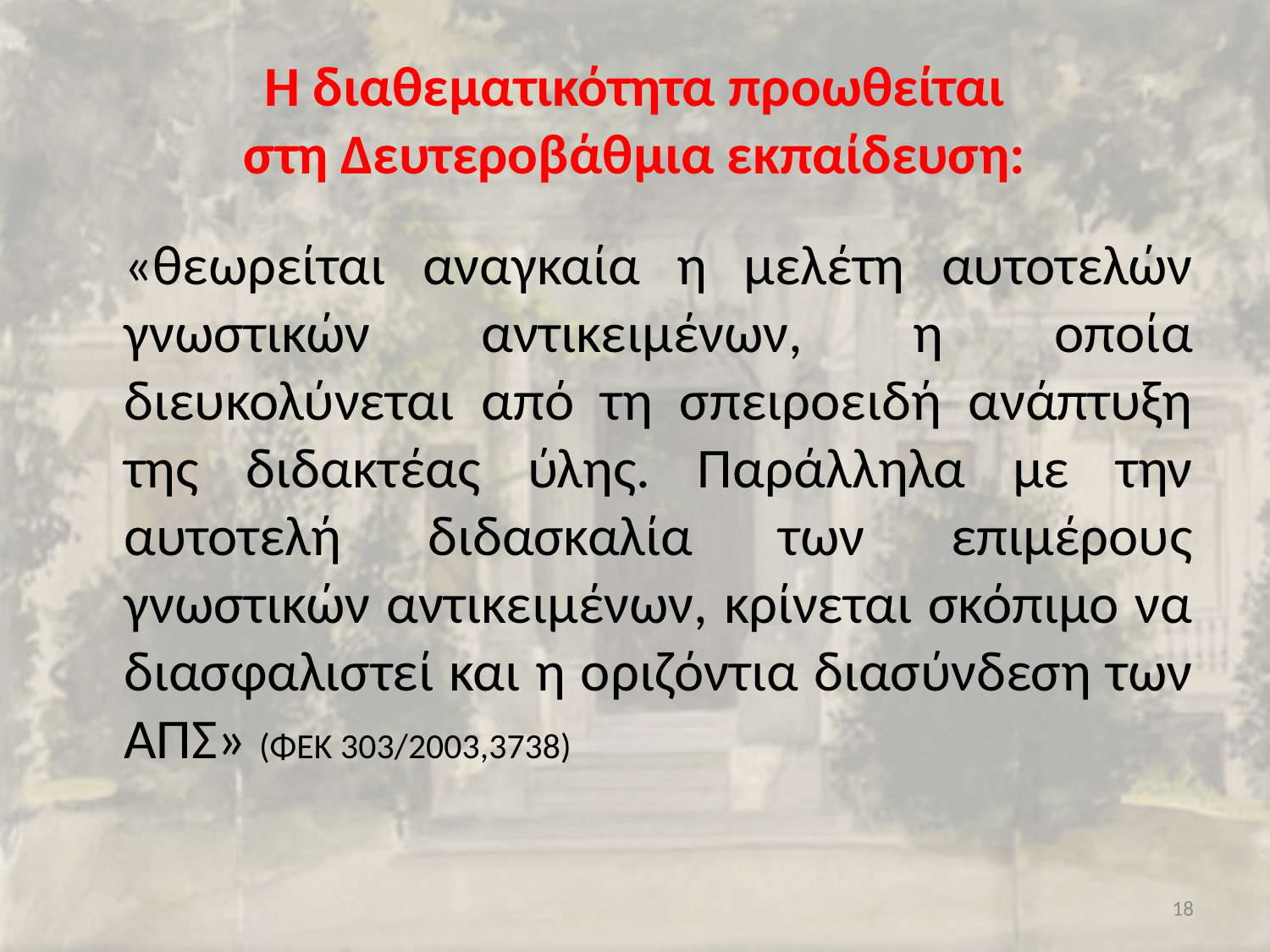

# Η διαθεματικότητα προωθείται στη Δευτεροβάθμια εκπαίδευση:
	«θεωρείται αναγκαία η μελέτη αυτοτελών γνωστικών αντικειμένων, η οποία διευκολύνεται από τη σπειροειδή ανάπτυξη της διδακτέας ύλης. Παράλληλα με την αυτοτελή διδασκαλία των επιμέρους γνωστικών αντικειμένων, κρίνεται σκόπιμο να διασφαλιστεί και η οριζόντια διασύνδεση των ΑΠΣ» (ΦΕΚ 303/2003,3738)
18